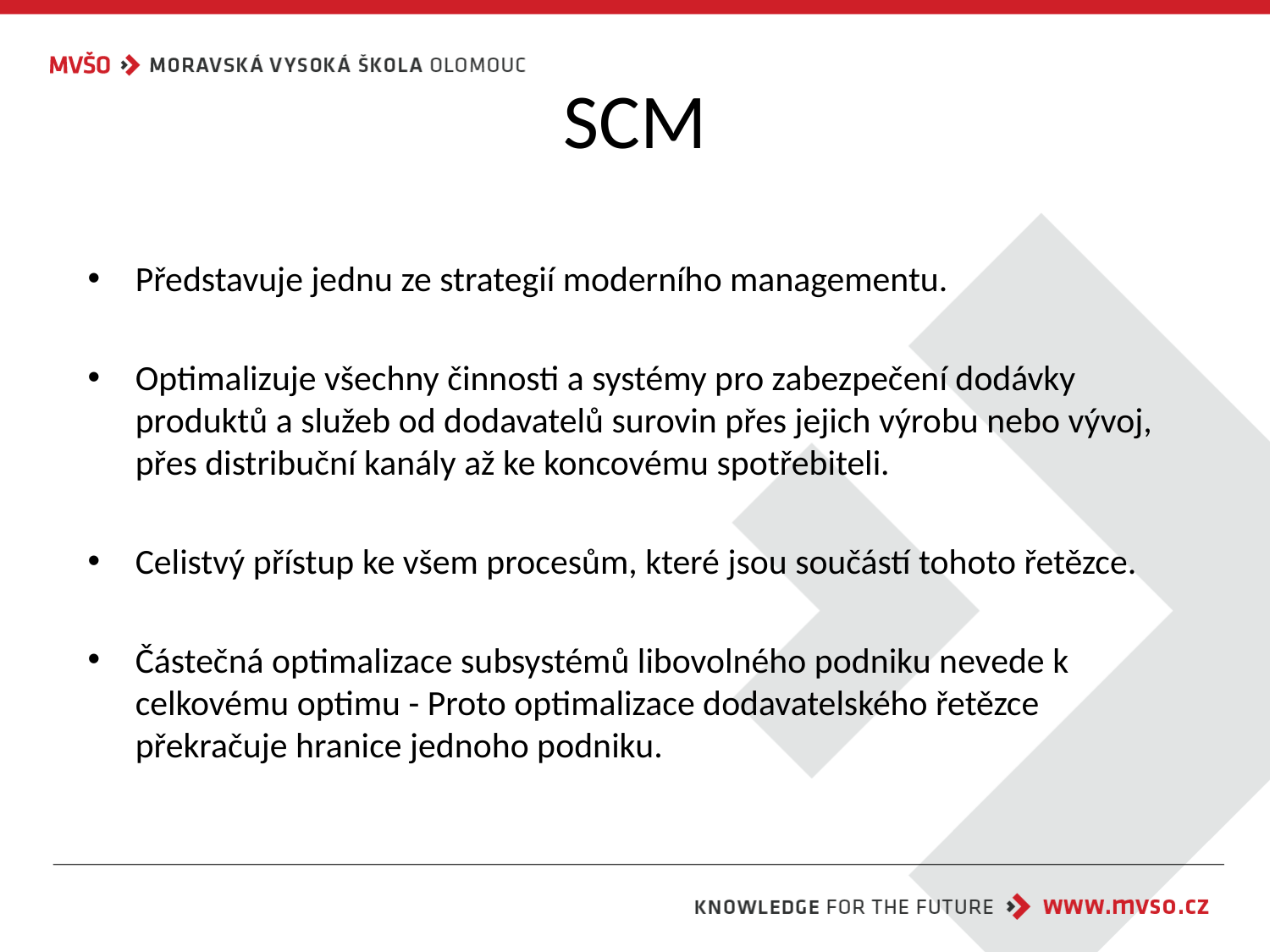

# SCM

Představuje jednu ze strategií moderního managementu.

Optimalizuje všechny činnosti a systémy pro zabezpečení dodávky produktů a služeb od dodavatelů surovin přes jejich výrobu nebo vývoj, přes distribuční kanály až ke koncovému spotřebiteli.

Celistvý přístup ke všem procesům, které jsou součástí tohoto řetězce.

Částečná optimalizace subsystémů libovolného podniku nevede k celkovému optimu - Proto optimalizace dodavatelského řetězce překračuje hranice jednoho podniku.